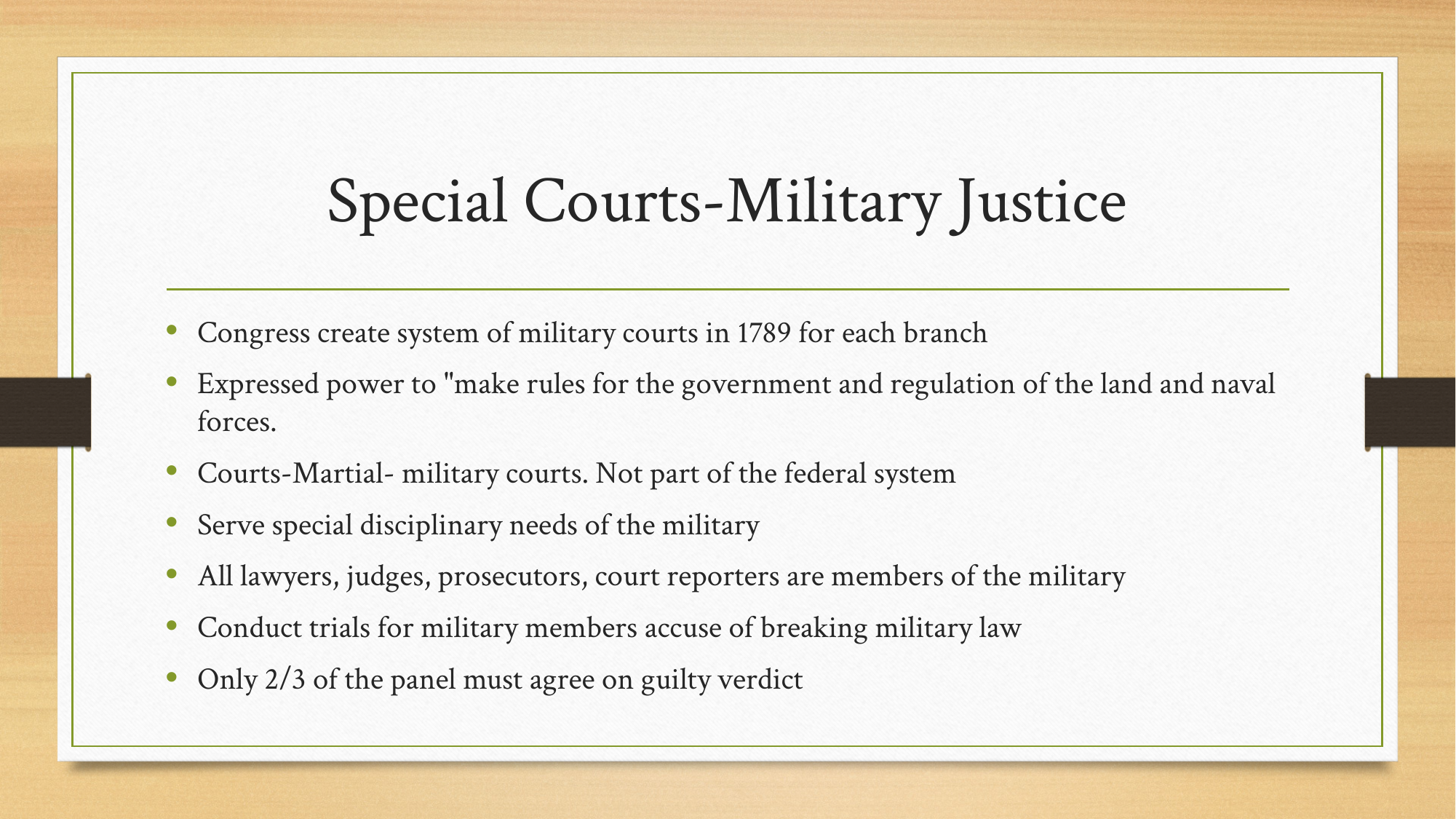

# Special Courts-Military Justice
Congress create system of military courts in 1789 for each branch
Expressed power to "make rules for the government and regulation of the land and naval forces.
Courts-Martial- military courts. Not part of the federal system
Serve special disciplinary needs of the military
All lawyers, judges, prosecutors, court reporters are members of the military
Conduct trials for military members accuse of breaking military law
Only 2/3 of the panel must agree on guilty verdict